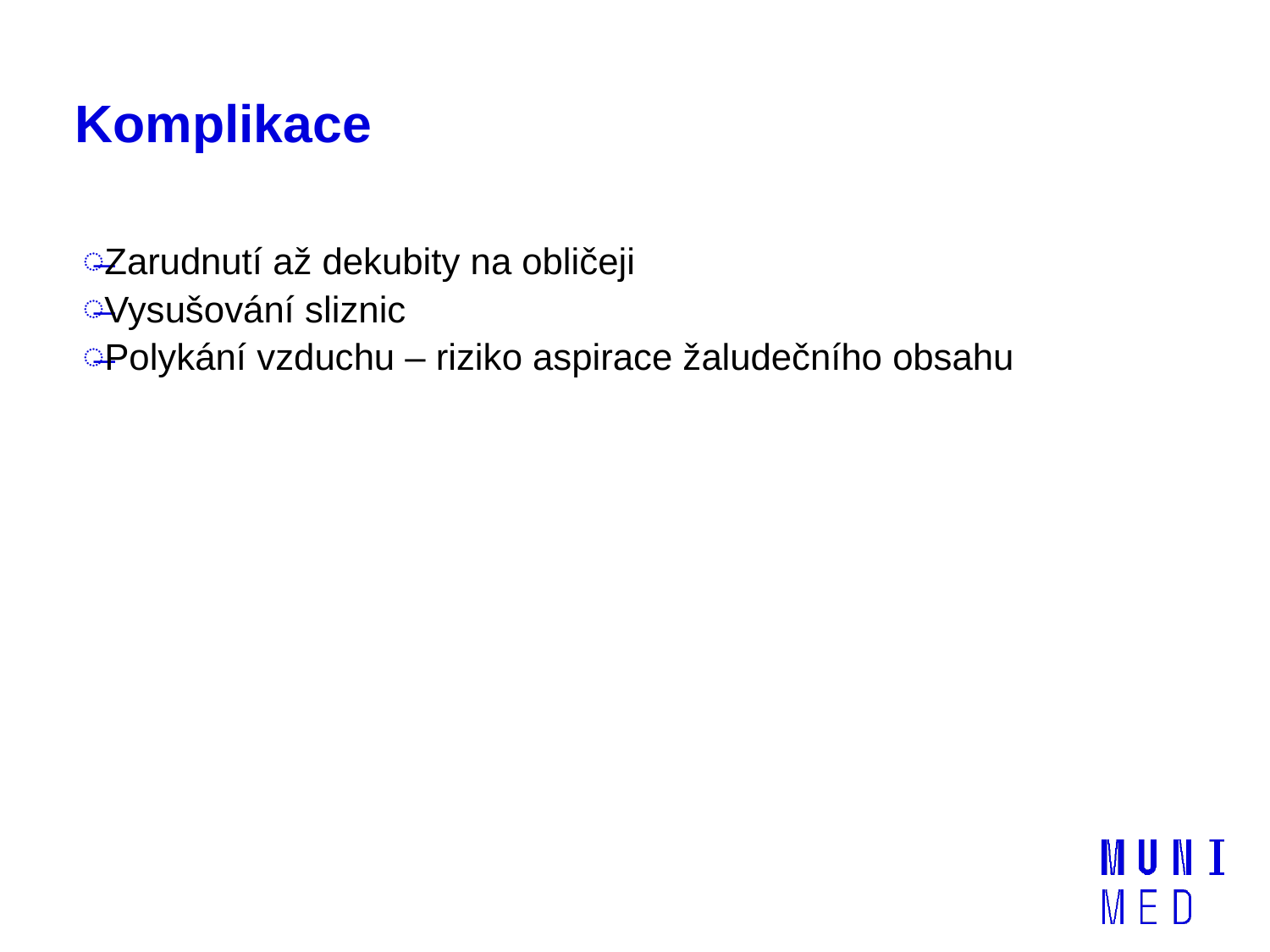

# Komplikace
Zarudnutí až dekubity na obličeji
Vysušování sliznic
Polykání vzduchu – riziko aspirace žaludečního obsahu